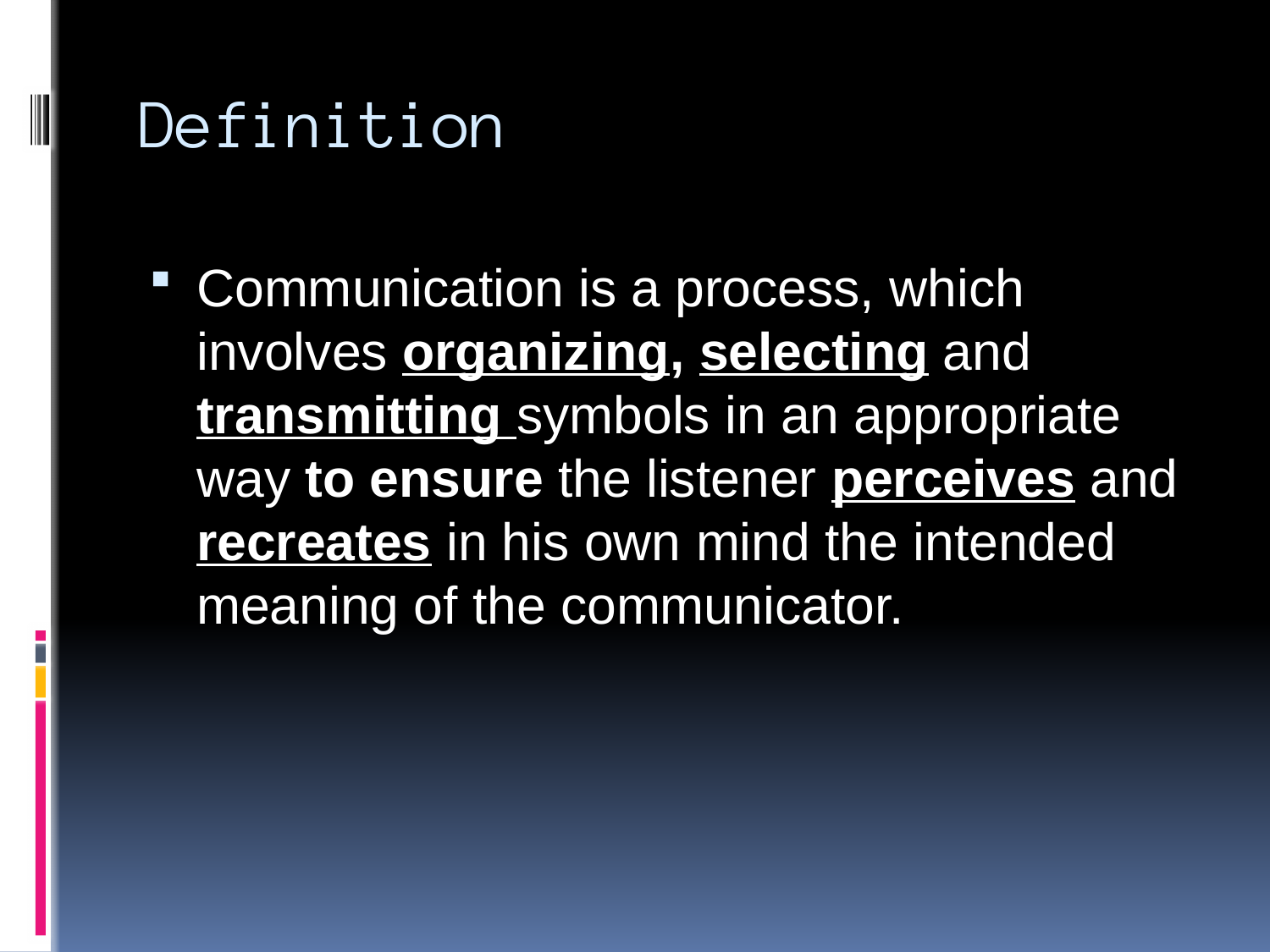

# Definition
Communication is a process, which involves organizing, selecting and transmitting symbols in an appropriate way to ensure the listener perceives and recreates in his own mind the intended meaning of the communicator.